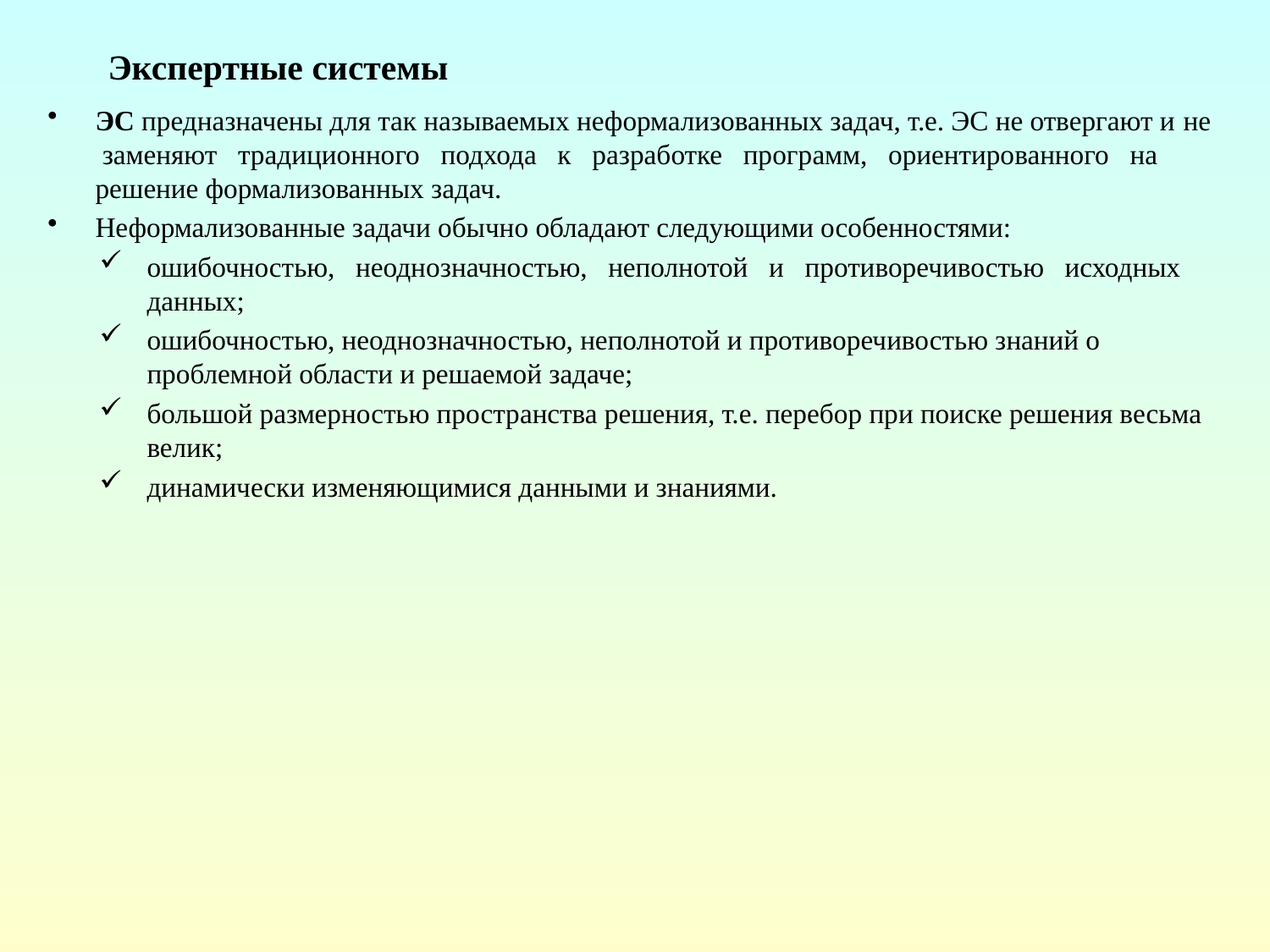

# Экспертные системы
ЭС предназначены для так называемых неформализованных задач, т.е. ЭС не отвергают и не   заменяют   традиционного   подхода   к   разработке   программ,   ориентированного   на   решение формализованных задач.
Неформализованные задачи обычно обладают следующими особенностями:
ошибочностью,   неоднозначностью,   неполнотой   и   противоречивостью   исходных данных;
ошибочностью, неоднозначностью, неполнотой и противоречивостью знаний о проблемной области и решаемой задаче;
большой размерностью пространства решения, т.е. перебор при поиске решения весьма велик;
динамически изменяющимися данными и знаниями.